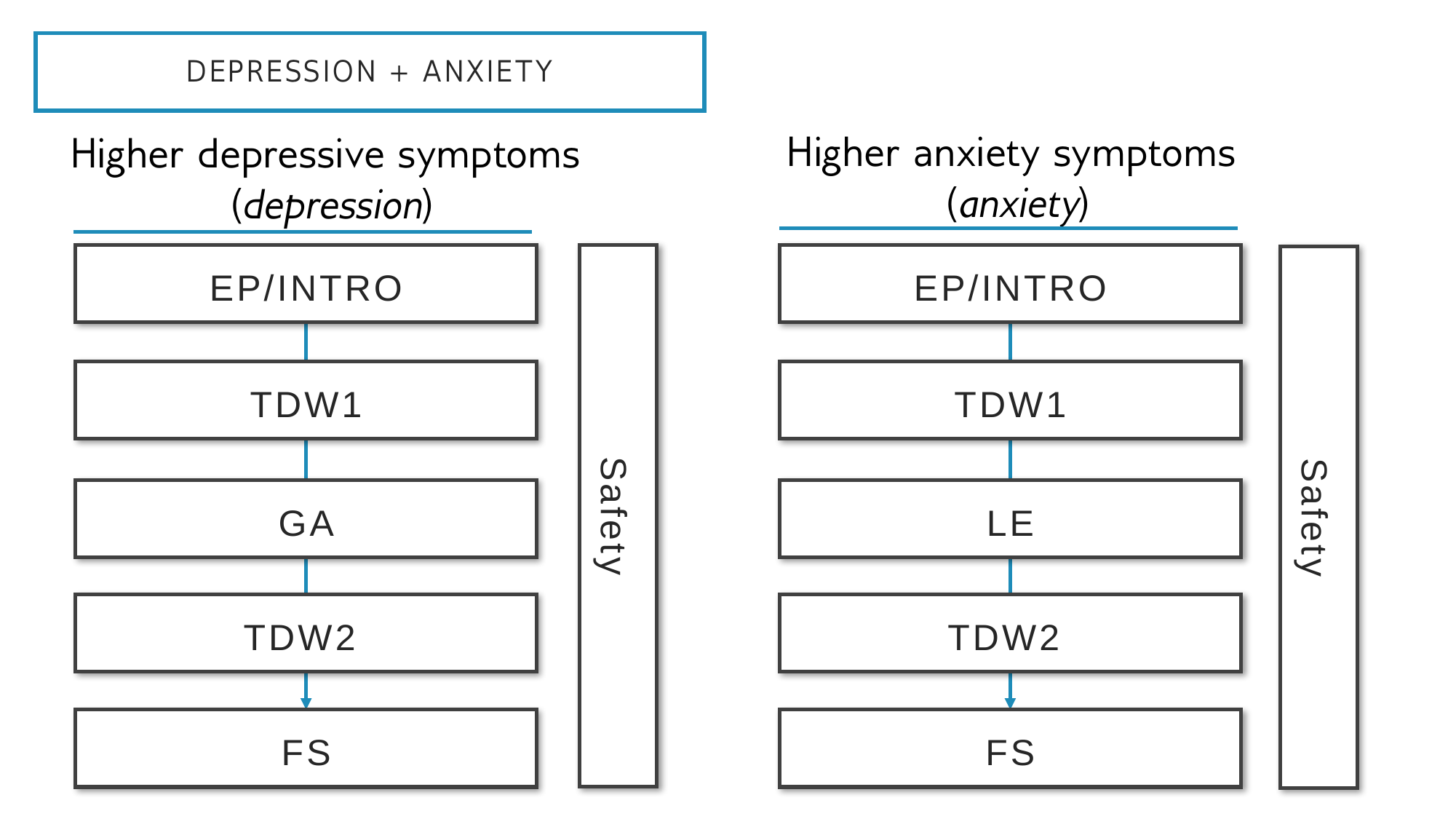

# Depression + Anxiety
Higher anxiety symptoms
(anxiety)
Higher depressive symptoms
(depression)
EP/INTRO
EP/INTRO
TDW1
TDW1
Safety
Safety
GA
LE
TDW2
TDW2
FS
FS